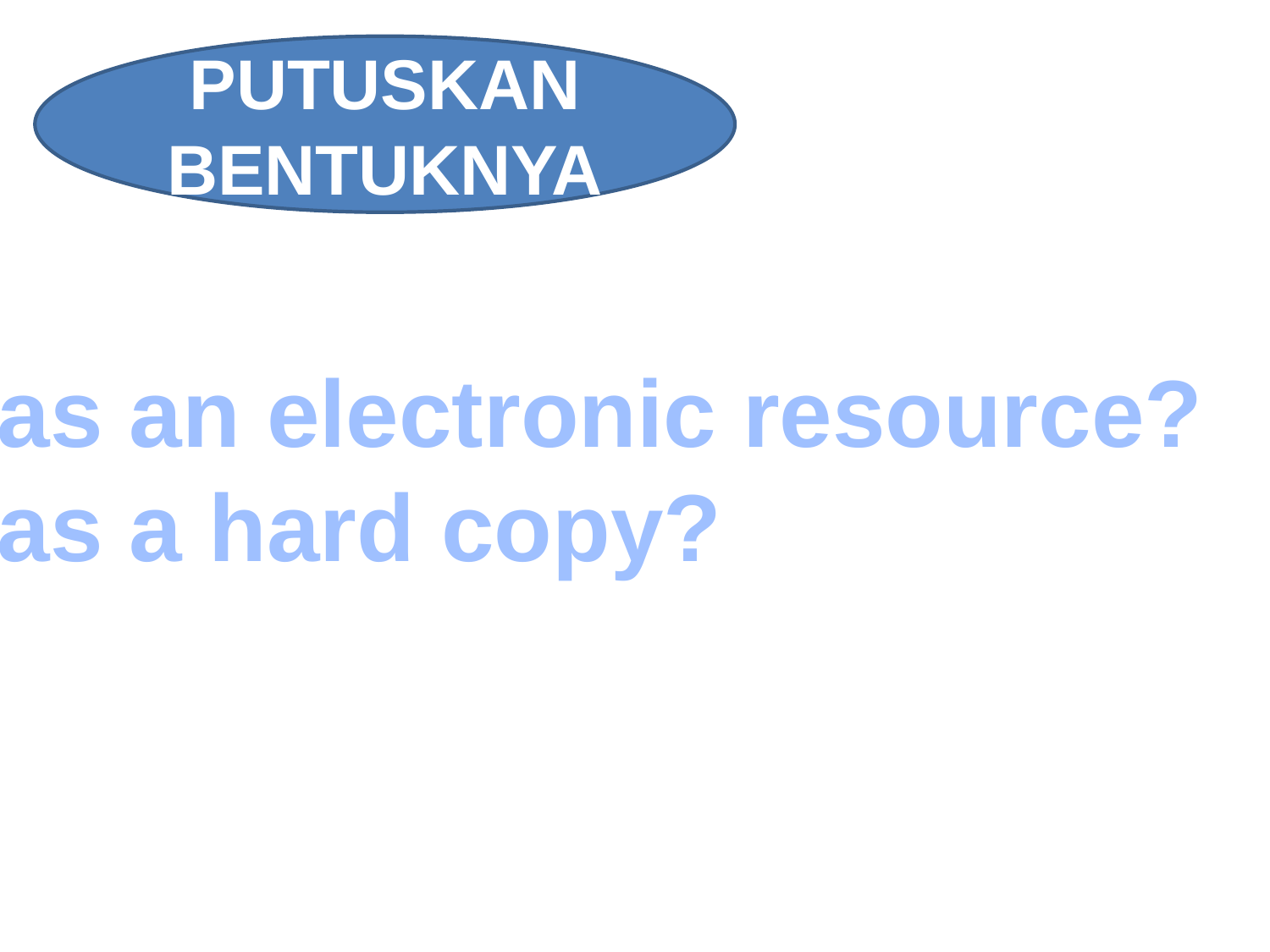

PUTUSKAN BENTUKNYA
as an electronic resource?
as a hard copy?